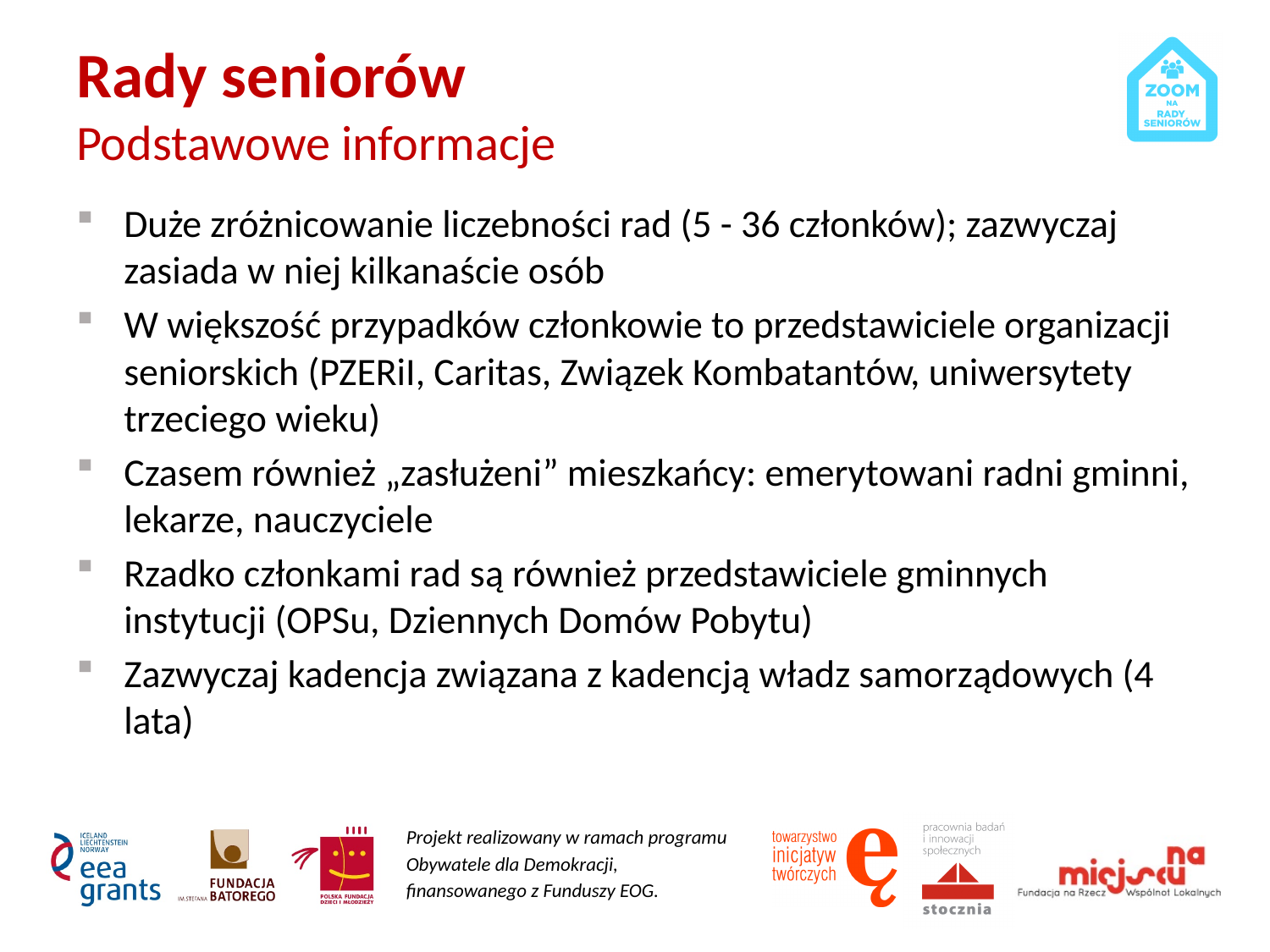

# Rady seniorów Podstawowe informacje
Duże zróżnicowanie liczebności rad (5 - 36 członków); zazwyczaj zasiada w niej kilkanaście osób
W większość przypadków członkowie to przedstawiciele organizacji seniorskich (PZERiI, Caritas, Związek Kombatantów, uniwersytety trzeciego wieku)
Czasem również „zasłużeni” mieszkańcy: emerytowani radni gminni, lekarze, nauczyciele
Rzadko członkami rad są również przedstawiciele gminnych instytucji (OPSu, Dziennych Domów Pobytu)
Zazwyczaj kadencja związana z kadencją władz samorządowych (4 lata)